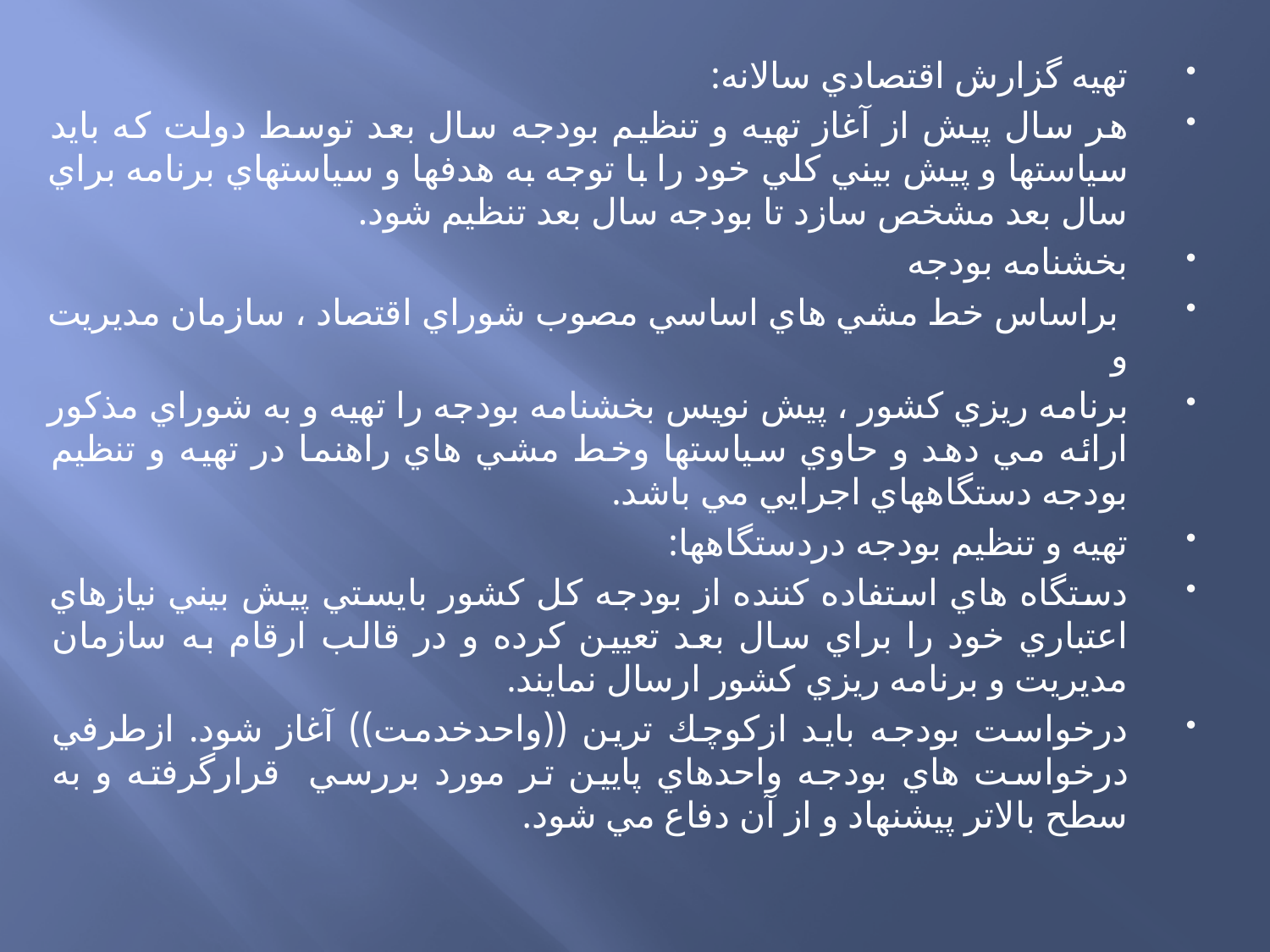

تهيه گزارش اقتصادي سالانه:
هر سال پيش از آغاز تهيه و تنظيم بودجه سال بعد توسط دولت كه بايد سياستها و پيش بيني كلي خود را با توجه به هدفها و سياستهاي برنامه براي سال بعد مشخص سازد تا بودجه سال بعد تنظيم شود.
بخشنامه بودجه
 براساس خط مشي هاي اساسي مصوب شوراي اقتصاد ، سازمان مديريت و
برنامه ريزي كشور ، پيش نويس بخشنامه بودجه را تهيه و به شوراي مذكور ارائه مي دهد و حاوي سياستها وخط مشي هاي راهنما در تهيه و تنظيم بودجه دستگاههاي اجرايي مي باشد.
تهيه و تنظيم بودجه دردستگاهها:
دستگاه هاي استفاده كننده از بودجه كل كشور بايستي پيش بيني نيازهاي اعتباري خود را براي سال بعد تعيين كرده و در قالب ارقام به سازمان مديريت و برنامه ريزي كشور ارسال نمايند.
درخواست بودجه بايد ازكوچك ترين ((واحدخدمت)) آغاز شود. ازطرفي درخواست هاي بودجه واحدهاي پايين تر مورد بررسي  قرارگرفته و به سطح بالاتر پيشنهاد و از آن دفاع مي شود.